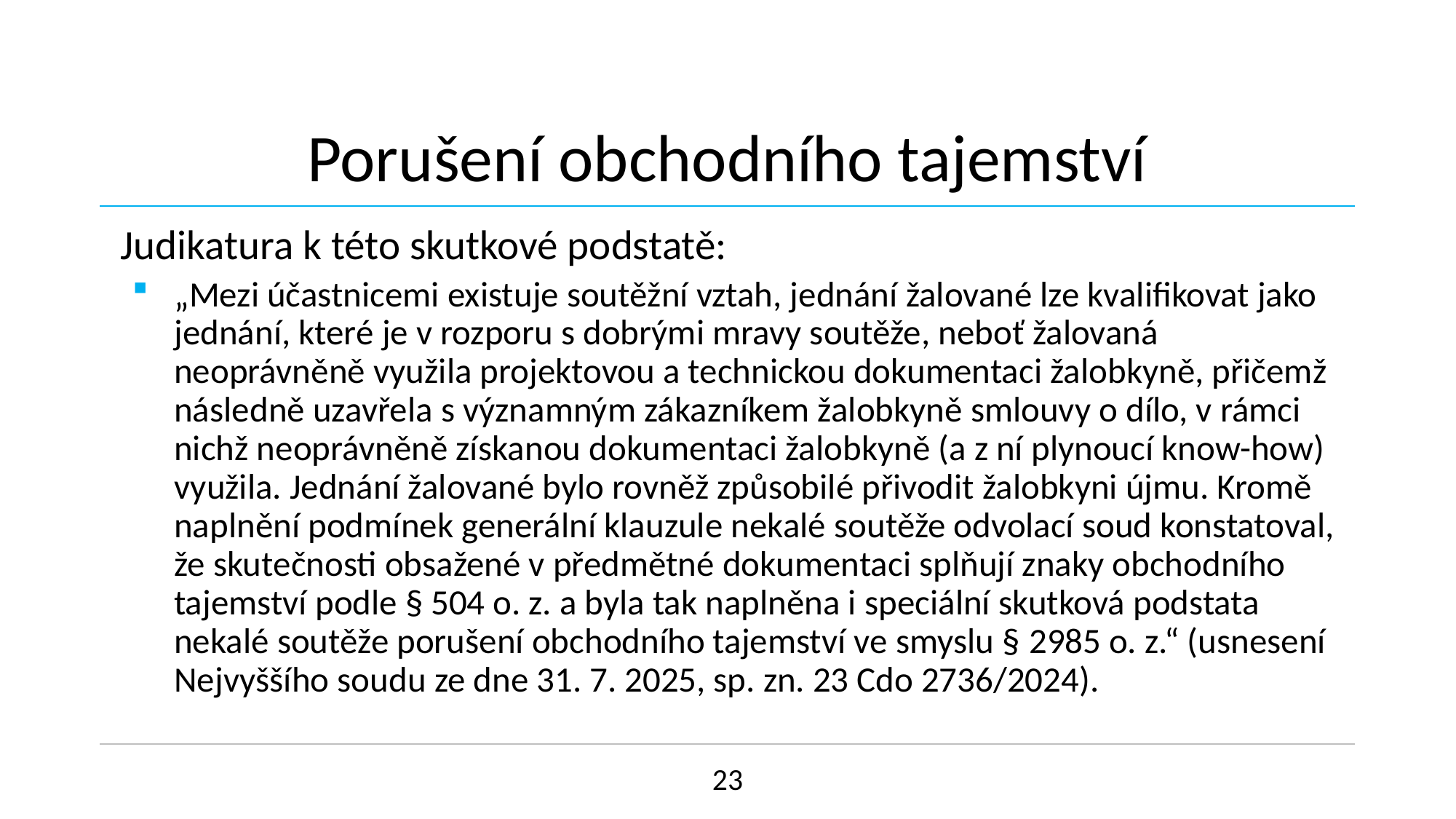

# Porušení obchodního tajemství
Judikatura k této skutkové podstatě:
„Mezi účastnicemi existuje soutěžní vztah, jednání žalované lze kvalifikovat jako jednání, které je v rozporu s dobrými mravy soutěže, neboť žalovaná neoprávněně využila projektovou a technickou dokumentaci žalobkyně, přičemž následně uzavřela s významným zákazníkem žalobkyně smlouvy o dílo, v rámci nichž neoprávněně získanou dokumentaci žalobkyně (a z ní plynoucí know-how) využila. Jednání žalované bylo rovněž způsobilé přivodit žalobkyni újmu. Kromě naplnění podmínek generální klauzule nekalé soutěže odvolací soud konstatoval, že skutečnosti obsažené v předmětné dokumentaci splňují znaky obchodního tajemství podle § 504 o. z. a byla tak naplněna i speciální skutková podstata nekalé soutěže porušení obchodního tajemství ve smyslu § 2985 o. z.“ (usnesení Nejvyššího soudu ze dne 31. 7. 2025, sp. zn. 23 Cdo 2736/2024).